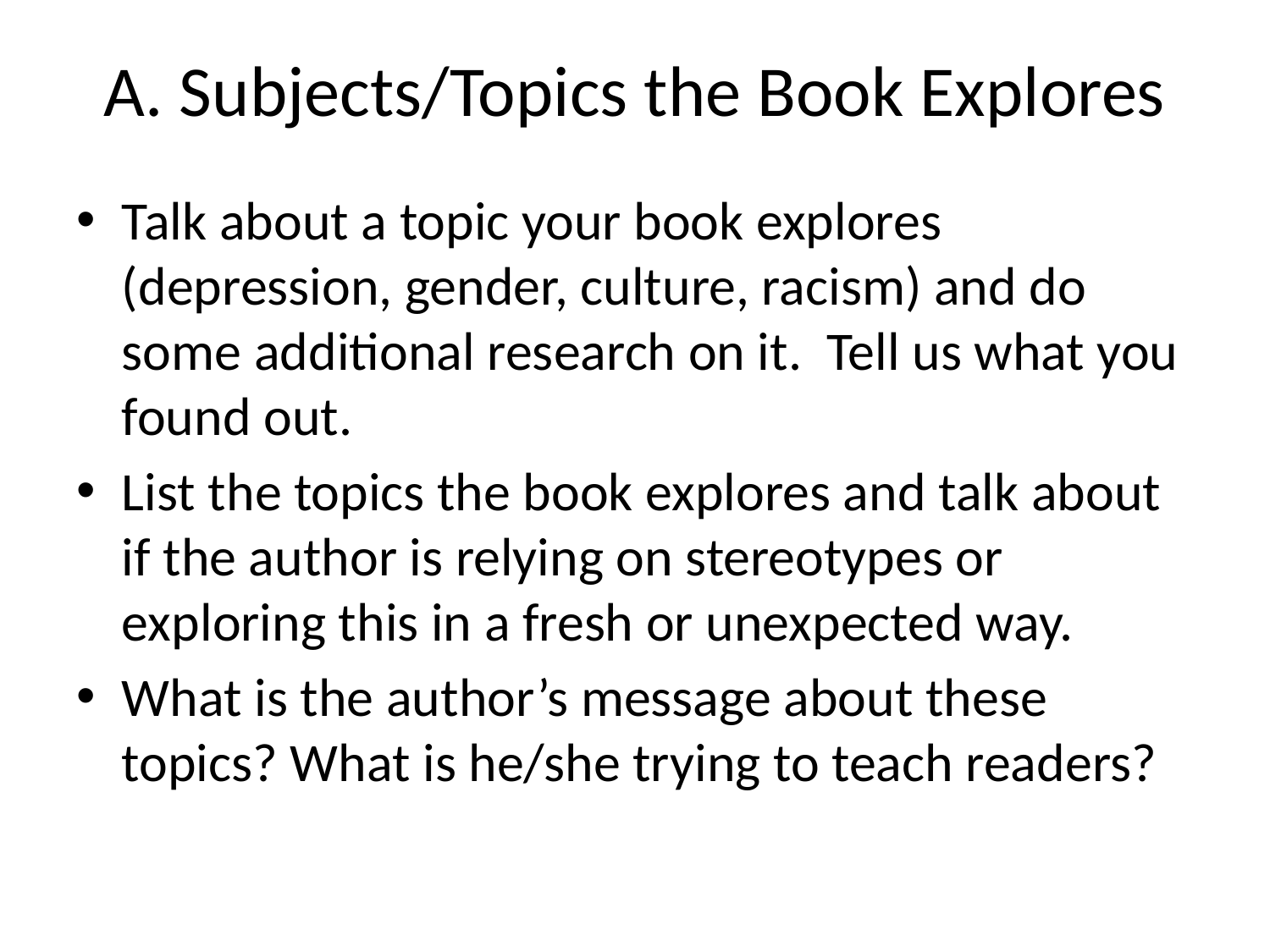

# A. Subjects/Topics the Book Explores
Talk about a topic your book explores (depression, gender, culture, racism) and do some additional research on it.  Tell us what you found out.
List the topics the book explores and talk about if the author is relying on stereotypes or exploring this in a fresh or unexpected way.
What is the author’s message about these topics? What is he/she trying to teach readers?